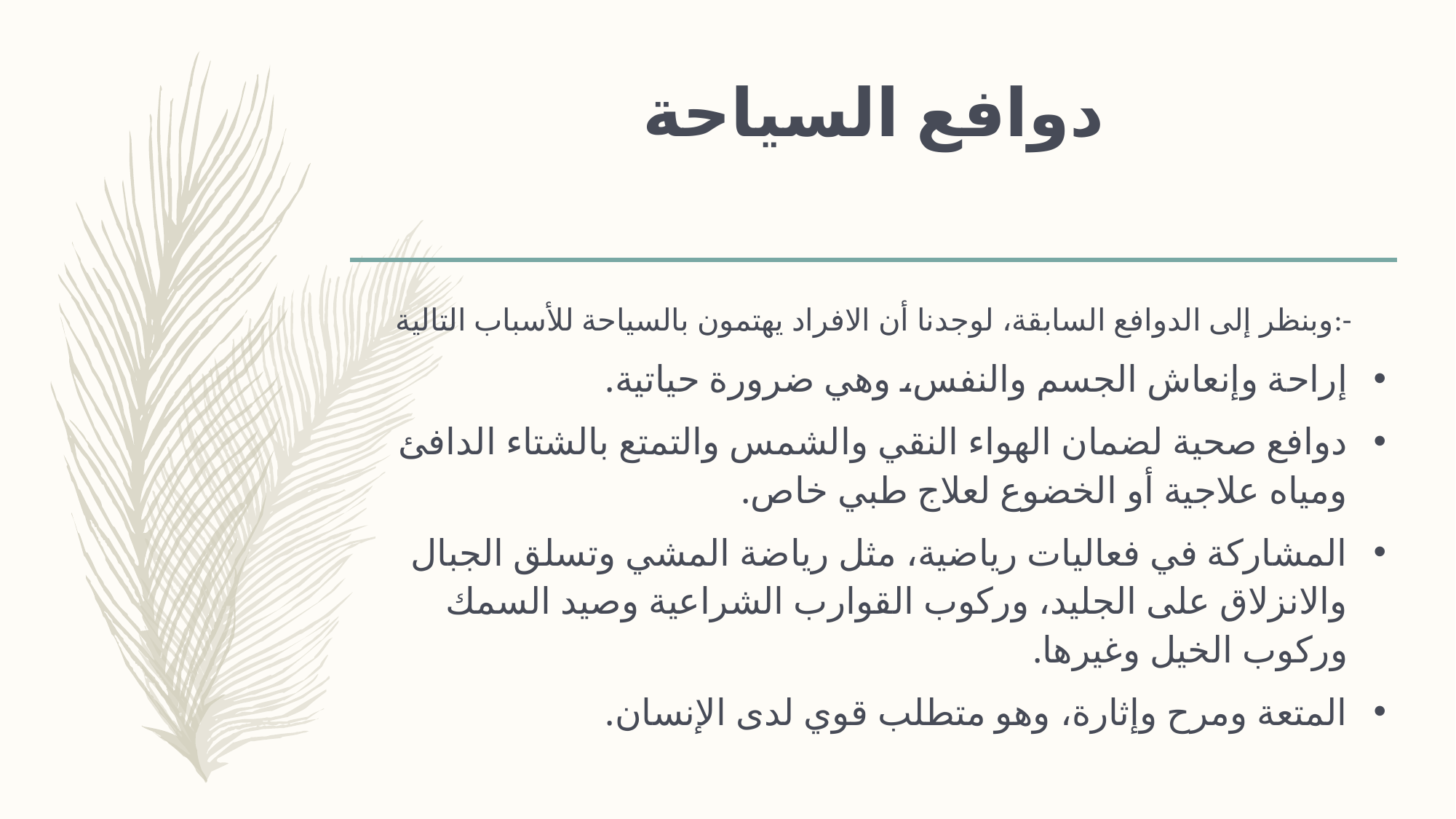

# دوافع السياحة
وبنظر إلى الدوافع السابقة، لوجدنا أن الافراد يهتمون بالسياحة للأسباب التالية:-
إراحة وإنعاش الجسم والنفس، وهي ضرورة حياتية.
دوافع صحية لضمان الهواء النقي والشمس والتمتع بالشتاء الدافئ ومياه علاجية أو الخضوع لعلاج طبي خاص.
المشاركة في فعاليات رياضية، مثل رياضة المشي وتسلق الجبال والانزلاق على الجليد، وركوب القوارب الشراعية وصيد السمك وركوب الخيل وغيرها.
المتعة ومرح وإثارة، وهو متطلب قوي لدى الإنسان.